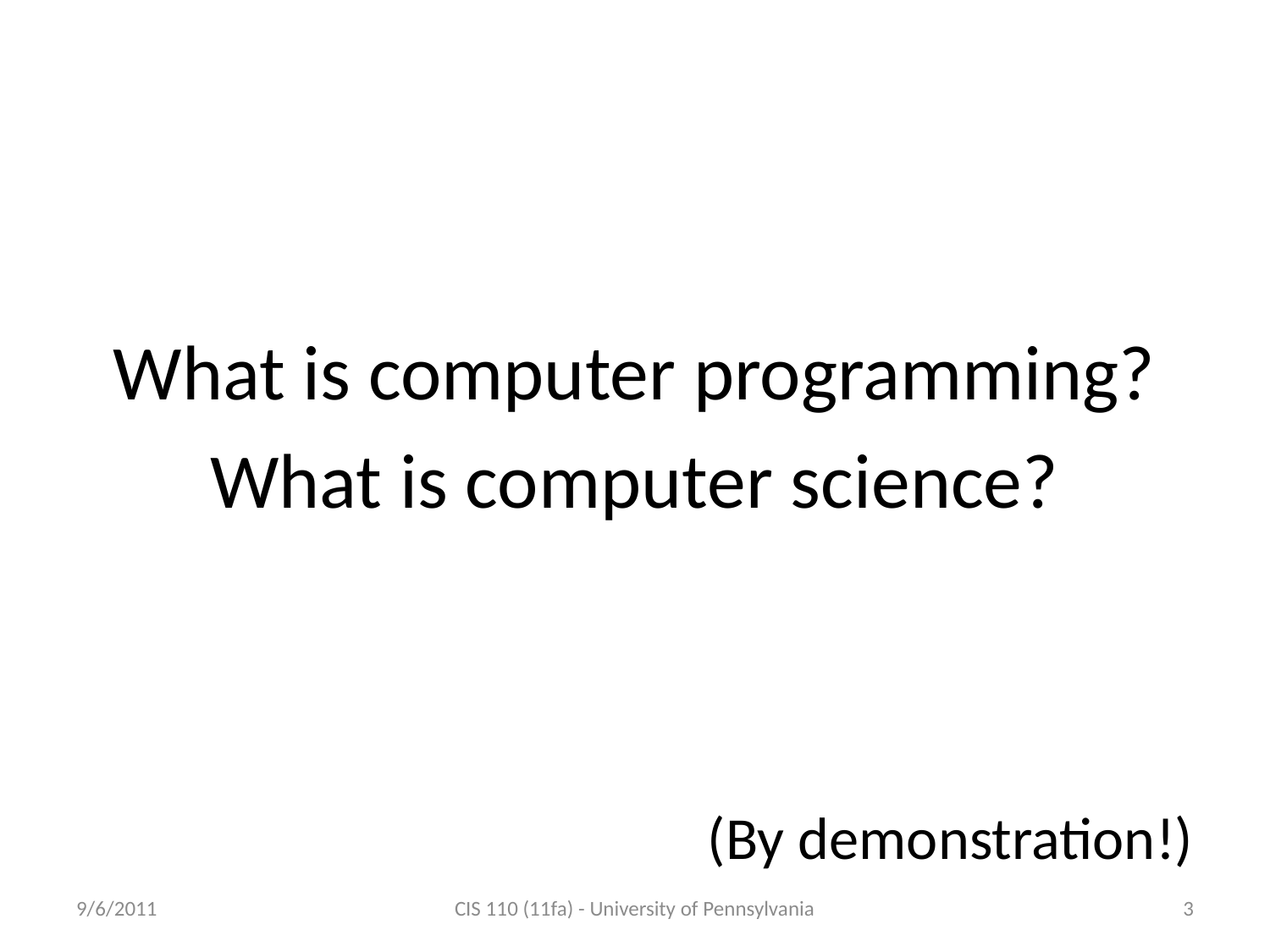

What is computer programming?
What is computer science?
(By demonstration!)
9/6/2011
CIS 110 (11fa) - University of Pennsylvania
3